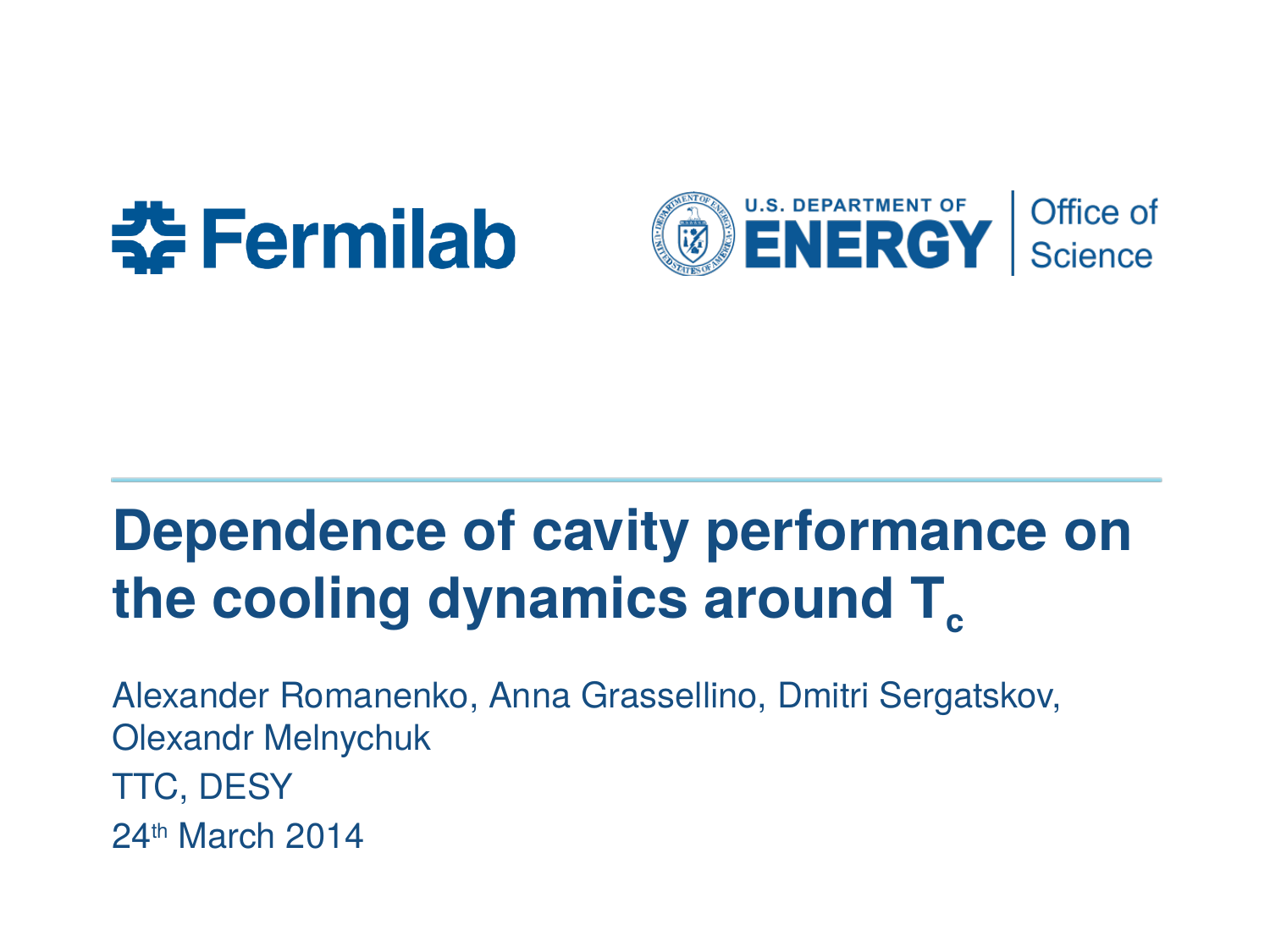

# Dependence of cavity performance on the cooling dynamics around Tc
Alexander Romanenko, Anna Grassellino, Dmitri Sergatskov, Olexandr Melnychuk
TTC, DESY
24th March 2014